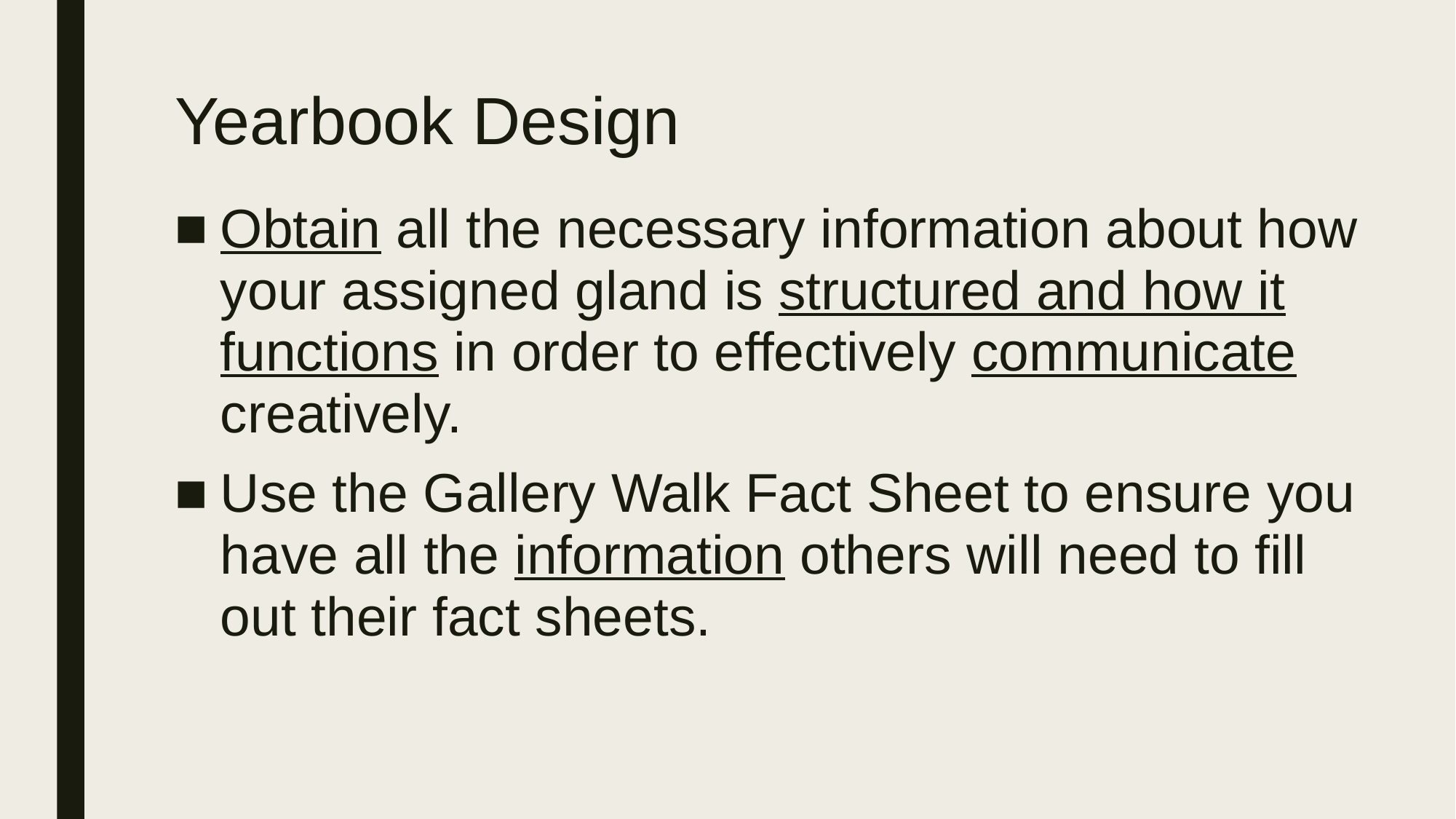

# Yearbook Design
Obtain all the necessary information about how your assigned gland is structured and how it functions in order to effectively communicate creatively.
Use the Gallery Walk Fact Sheet to ensure you have all the information others will need to fill out their fact sheets.